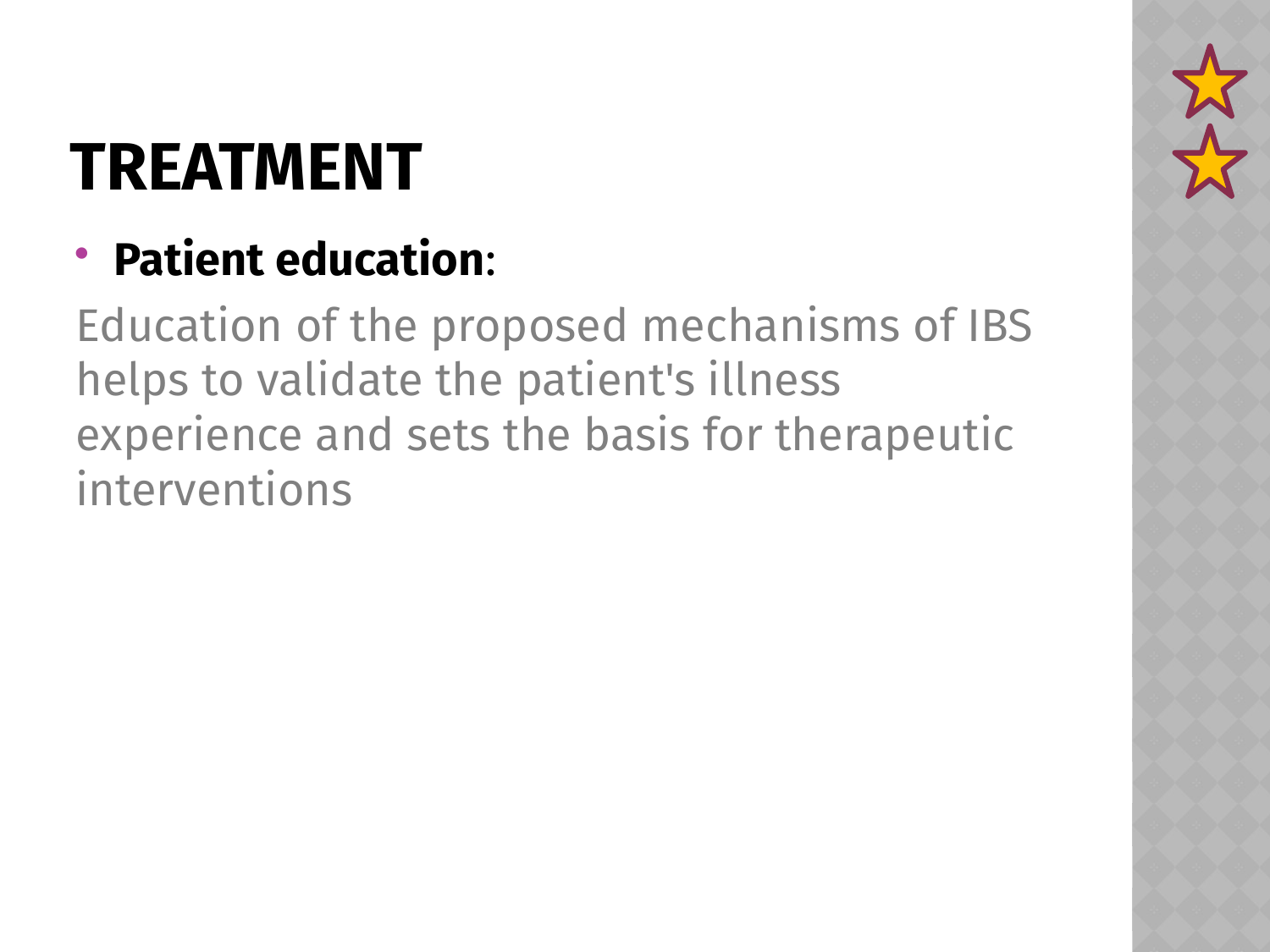

# Treatment

Patient education:
Education of the proposed mechanisms of IBS helps to validate the patient's illness experience and sets the basis for therapeutic interventions